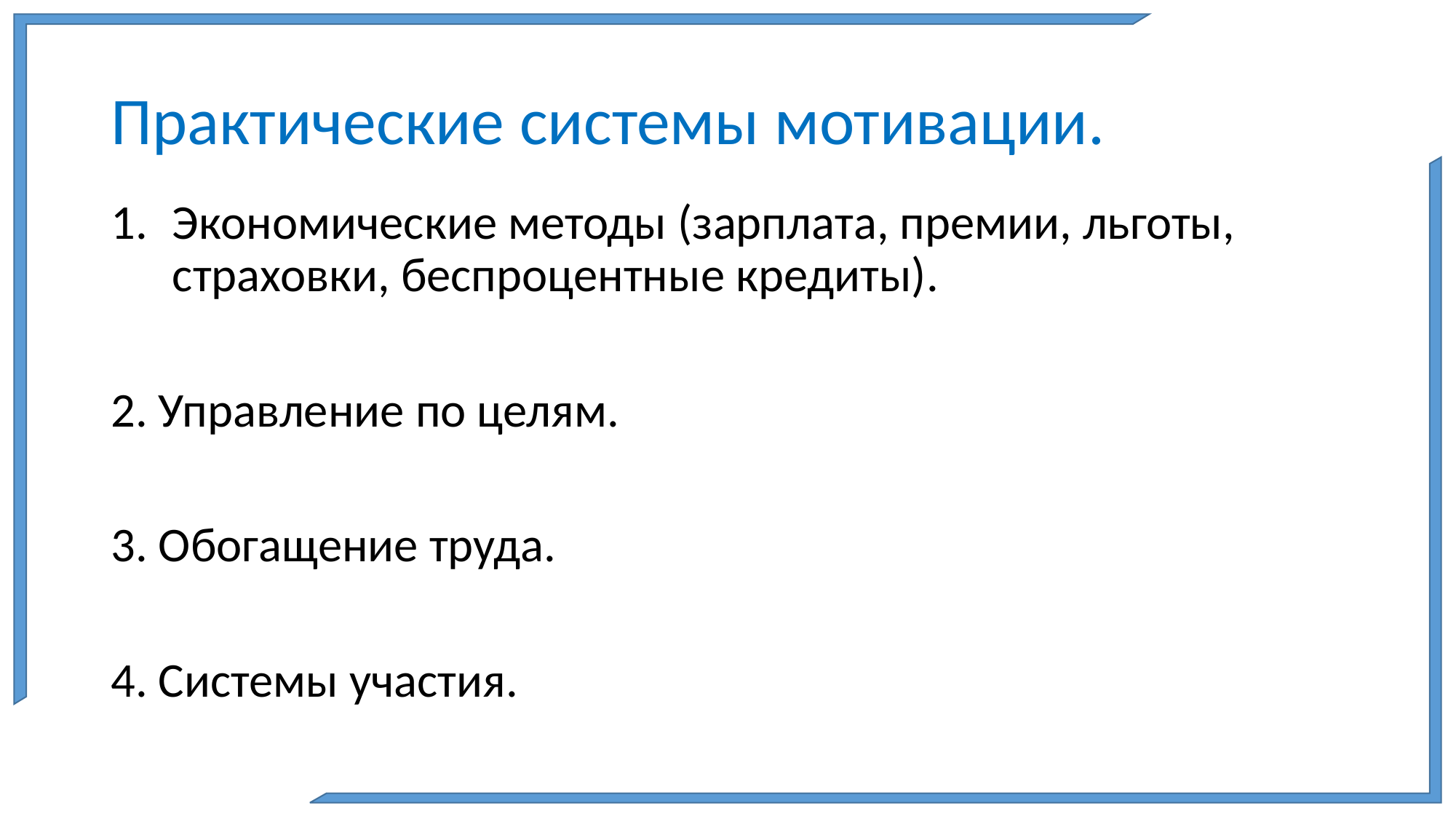

# Практические системы мотивации.
Экономические методы (зарплата, премии, льготы, страховки, беспроцентные кредиты).

2. Управление по целям.

3. Обогащение труда.

4. Системы участия.